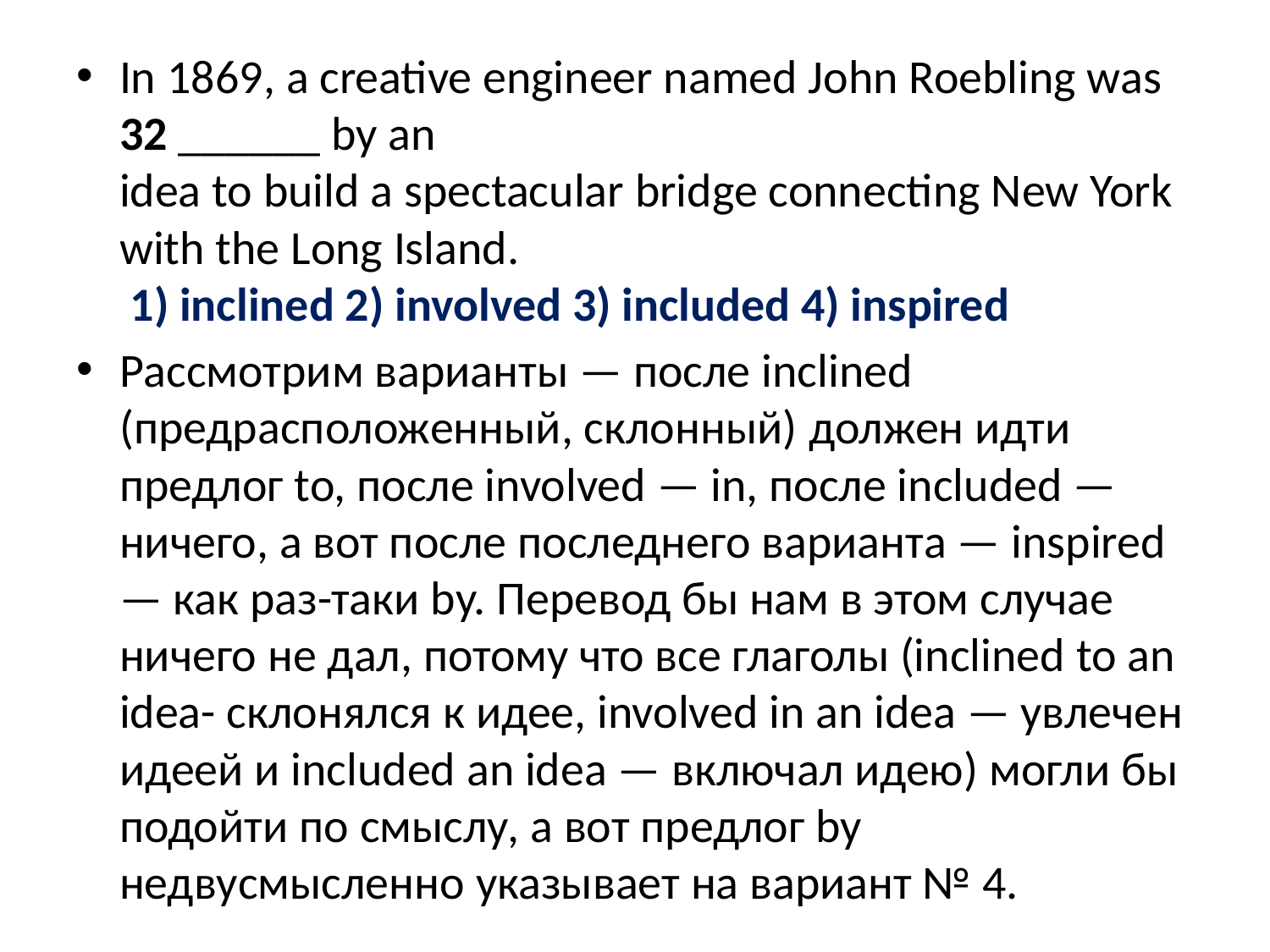

In 1869, a creative engineer named John Roebling was 32 ______ by an
idea to build a spectacular bridge connecting New York with the Long Island.
 1) inclined 2) involved 3) included 4) inspired
Рассмотрим варианты — после inclined (предрасположенный, склонный) должен идти предлог to, после involved — in, после included — ничего, а вот после последнего варианта — inspired — как раз-таки by. Перевод бы нам в этом случае ничего не дал, потому что все глаголы (inclined to an idea- склонялся к идее, involved in an idea — увлечен идеей и included an idea — включал идею) могли бы подойти по смыслу, а вот предлог by недвусмысленно указывает на вариант № 4.